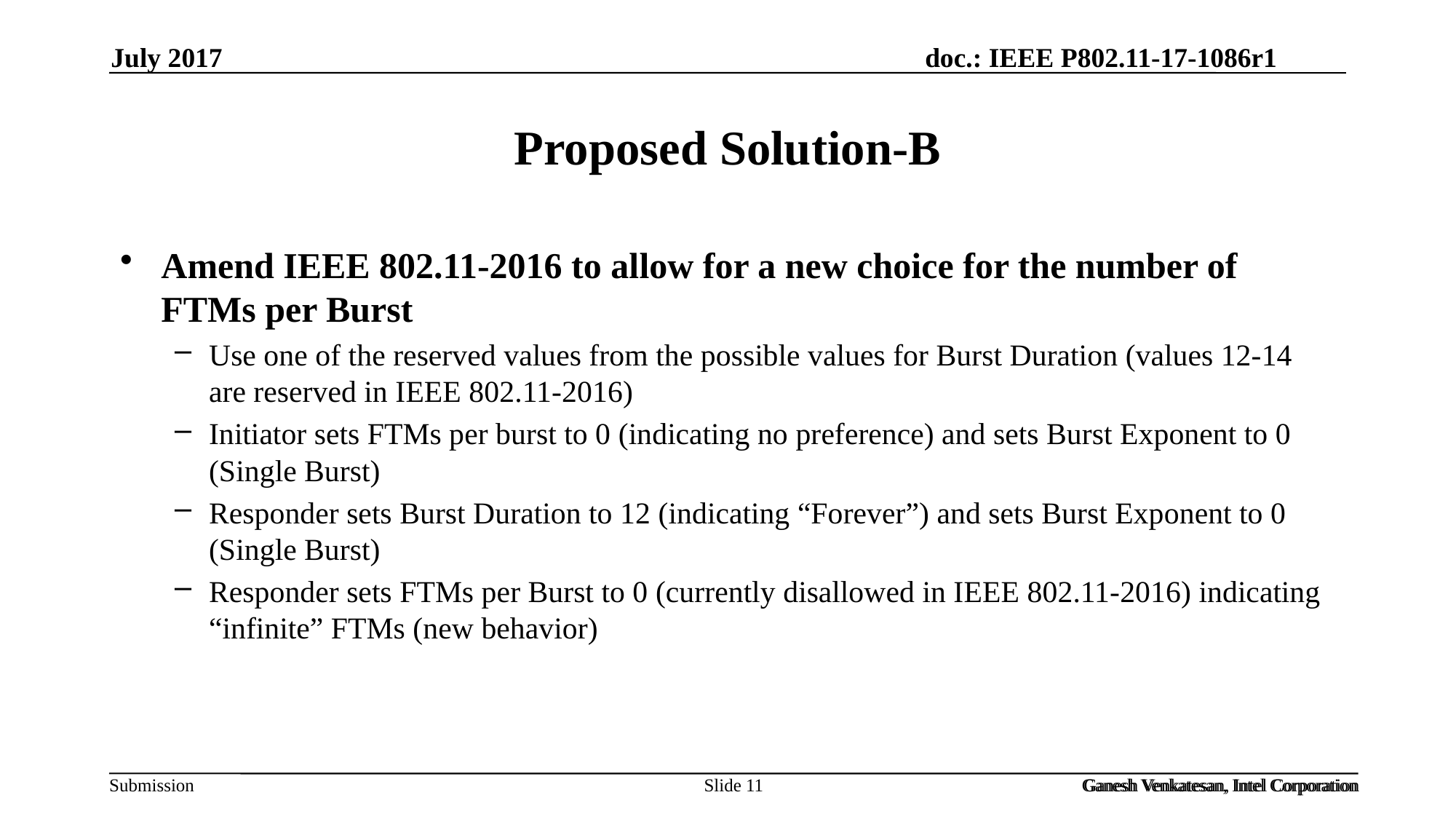

July 2017
# Proposed Solution-B
Amend IEEE 802.11-2016 to allow for a new choice for the number of FTMs per Burst
Use one of the reserved values from the possible values for Burst Duration (values 12-14 are reserved in IEEE 802.11-2016)
Initiator sets FTMs per burst to 0 (indicating no preference) and sets Burst Exponent to 0 (Single Burst)
Responder sets Burst Duration to 12 (indicating “Forever”) and sets Burst Exponent to 0 (Single Burst)
Responder sets FTMs per Burst to 0 (currently disallowed in IEEE 802.11-2016) indicating “infinite” FTMs (new behavior)
Slide 11
Ganesh Venkatesan, Intel Corporation